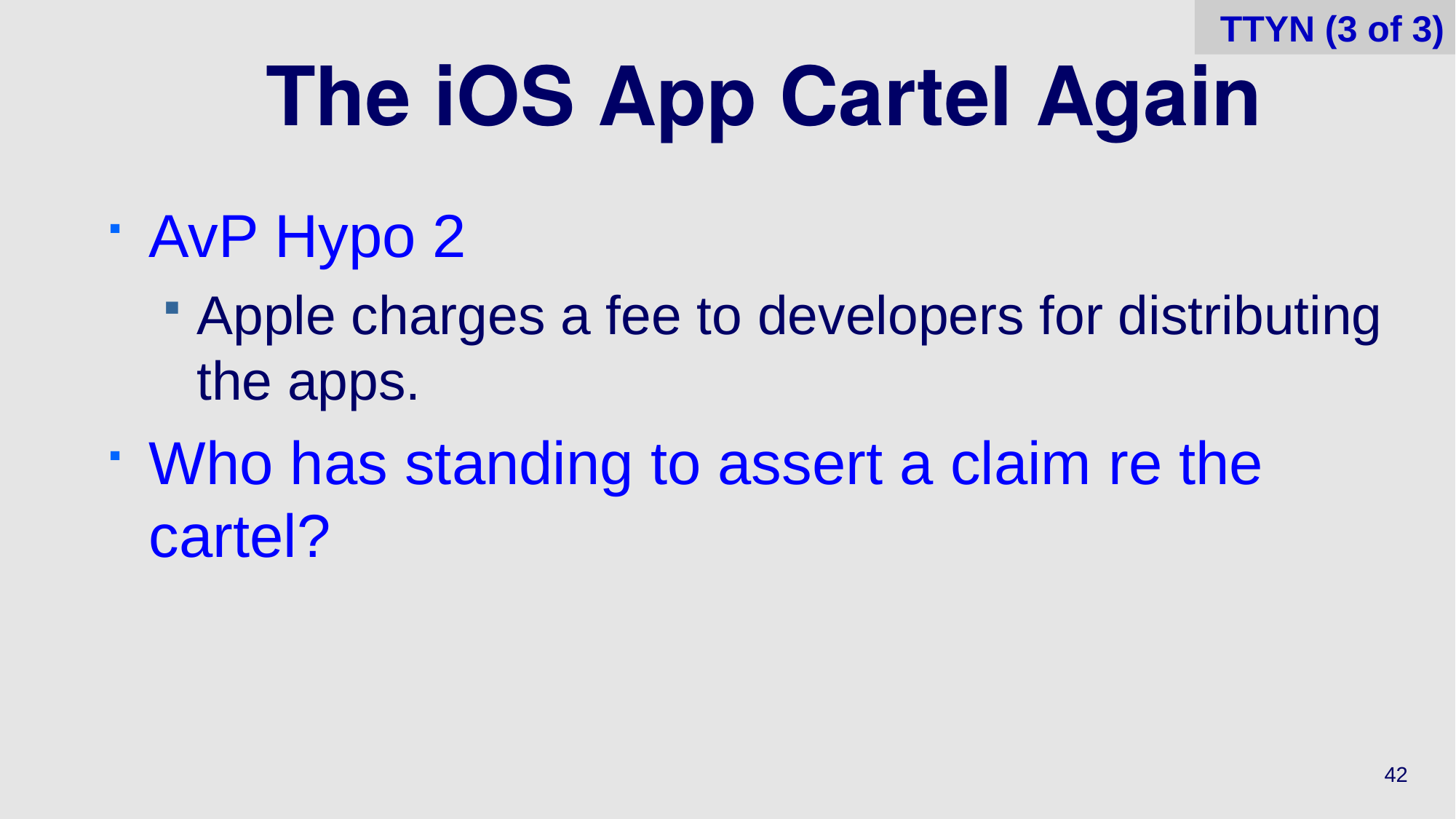

TTYN (3 of 3)
# The iOS App Cartel Again
AvP Hypo 2
Apple charges a fee to developers for distributing the apps.
Who has standing to assert a claim re the cartel?
42